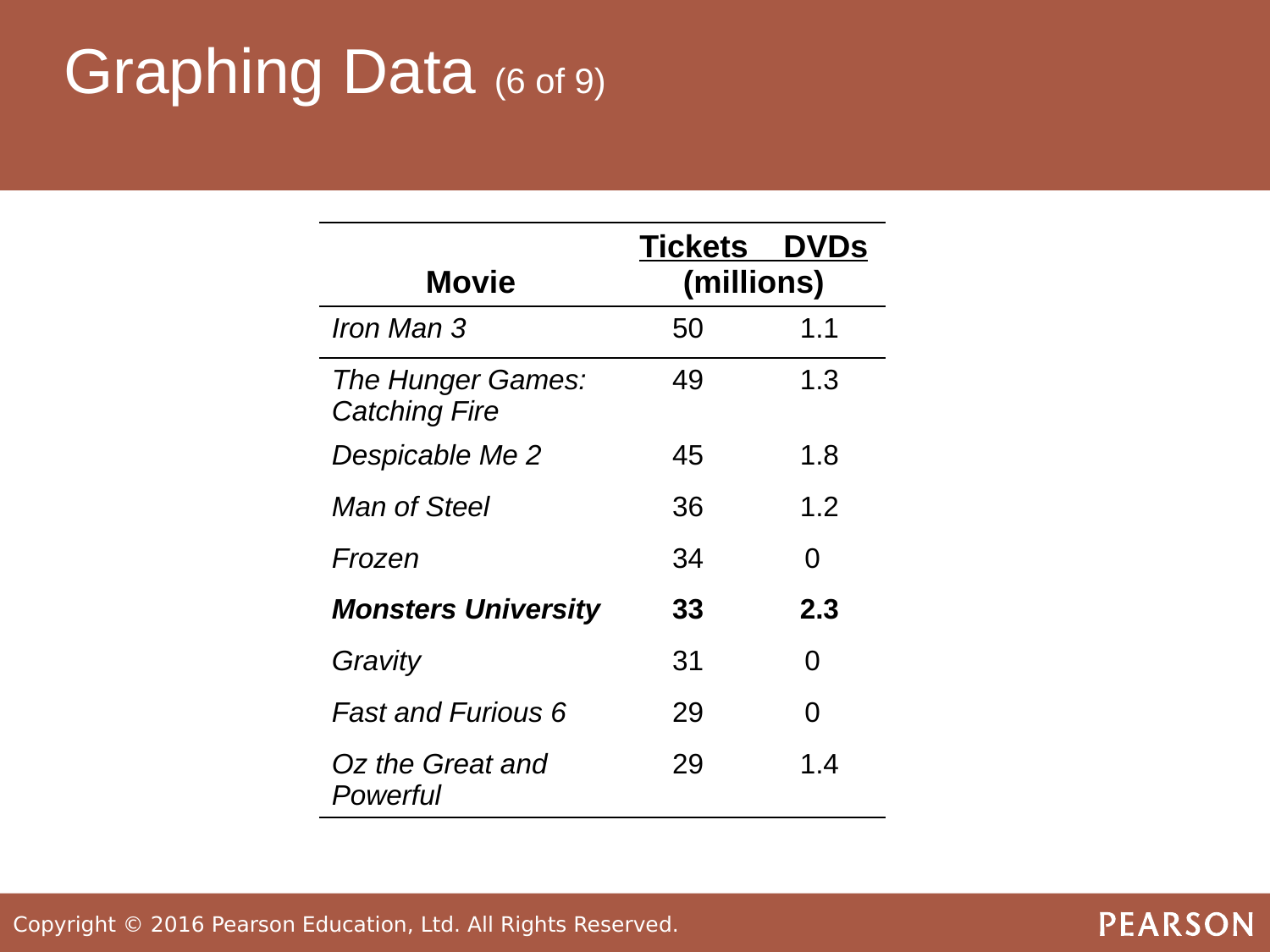

# Graphing Data (6 of 9)
| Movie | Tickets DVDs (millions) |  |
| --- | --- | --- |
| Iron Man 3 | 50 | 1.1 |
| The Hunger Games: Catching Fire | 49 | 1.3 |
| Despicable Me 2 | 45 | 1.8 |
| Man of Steel | 36 | 1.2 |
| Frozen | 34 | 0 |
| Monsters University | 33 | 2.3 |
| Gravity | 31 | 0 |
| Fast and Furious 6 | 29 | 0 |
| Oz the Great and Powerful | 29 | 1.4 |